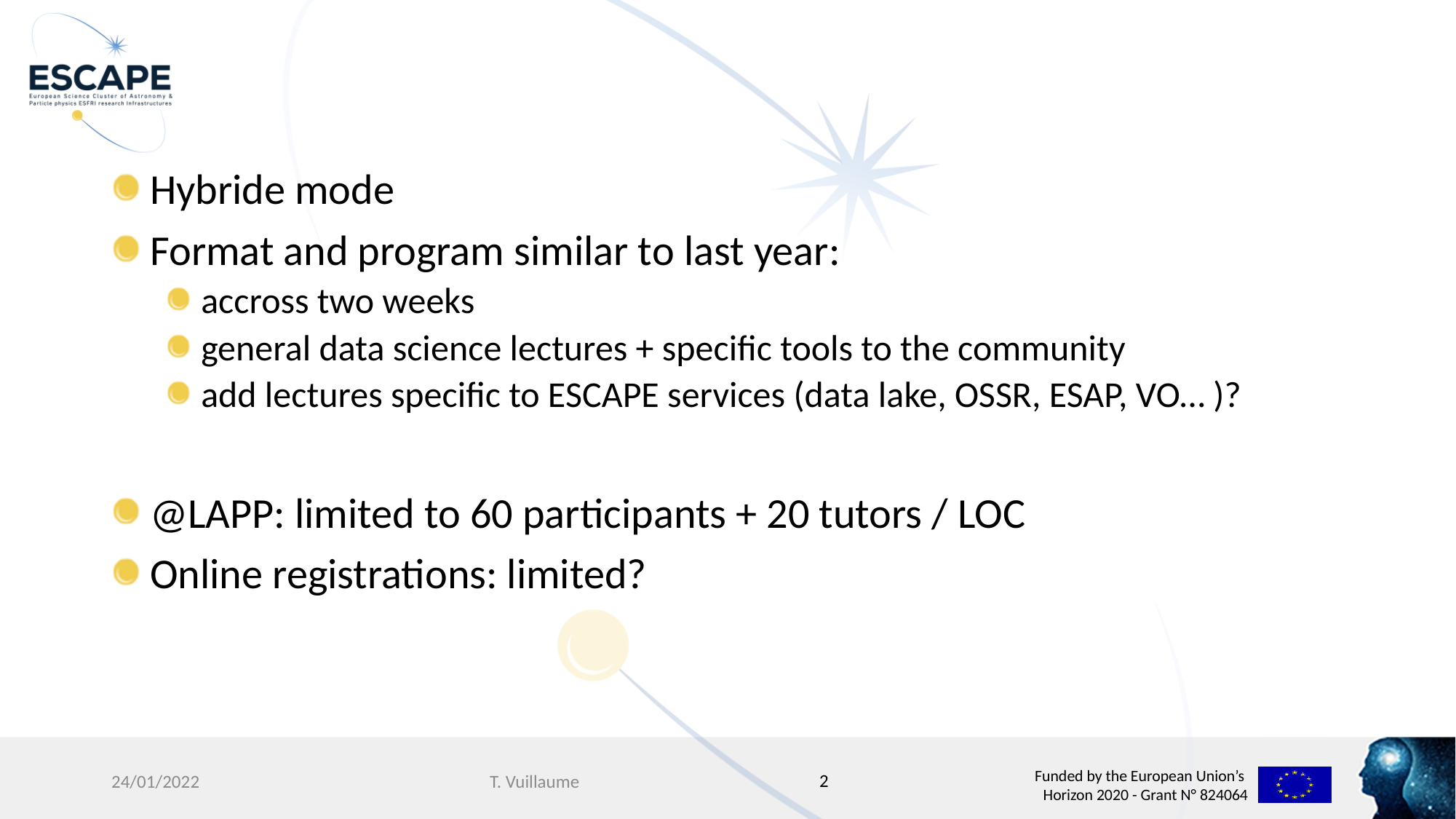

#
 Hybride mode
 Format and program similar to last year:
 accross two weeks
 general data science lectures + specific tools to the community
 add lectures specific to ESCAPE services (data lake, OSSR, ESAP, VO… )?

 @LAPP: limited to 60 participants + 20 tutors / LOC
 Online registrations: limited?
2
24/01/2022
T. Vuillaume